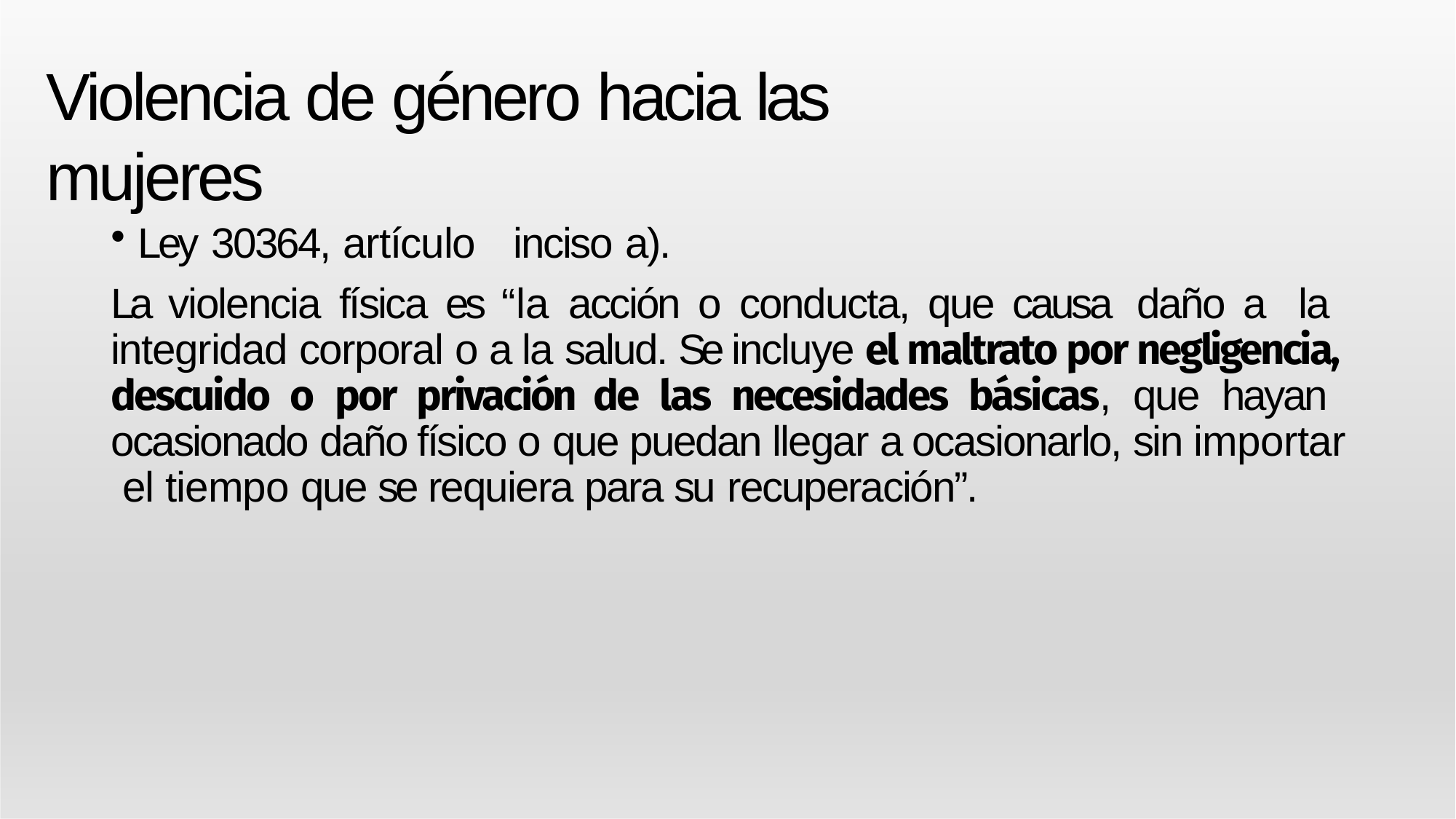

# Violencia de género hacia las mujeres
Ley 30364, artículo	inciso a).
La violencia física es “la acción o conducta, que causa daño a  la  integridad corporal o a la salud. Se incluye el maltrato por negligencia,  descuido o por privación de las necesidades básicas, que hayan  ocasionado daño físico o que puedan llegar a ocasionarlo, sin importar  el tiempo que se requiera para su recuperación”.